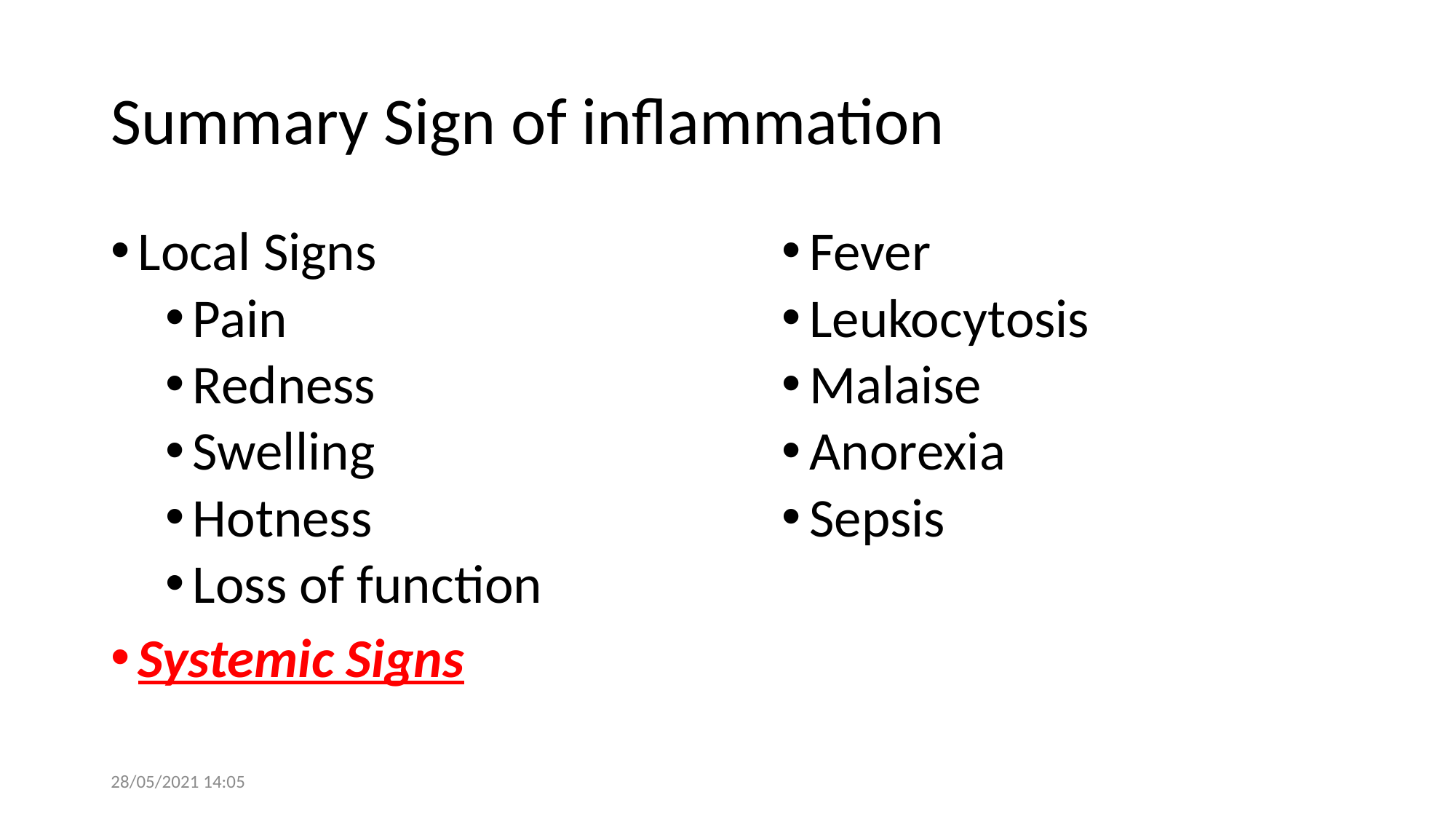

# Summary Sign of inflammation
Local Signs
Pain
Redness
Swelling
Hotness
Loss of function
Systemic Signs
Fever
Leukocytosis
Malaise
Anorexia
Sepsis

28/05/2021 14:05